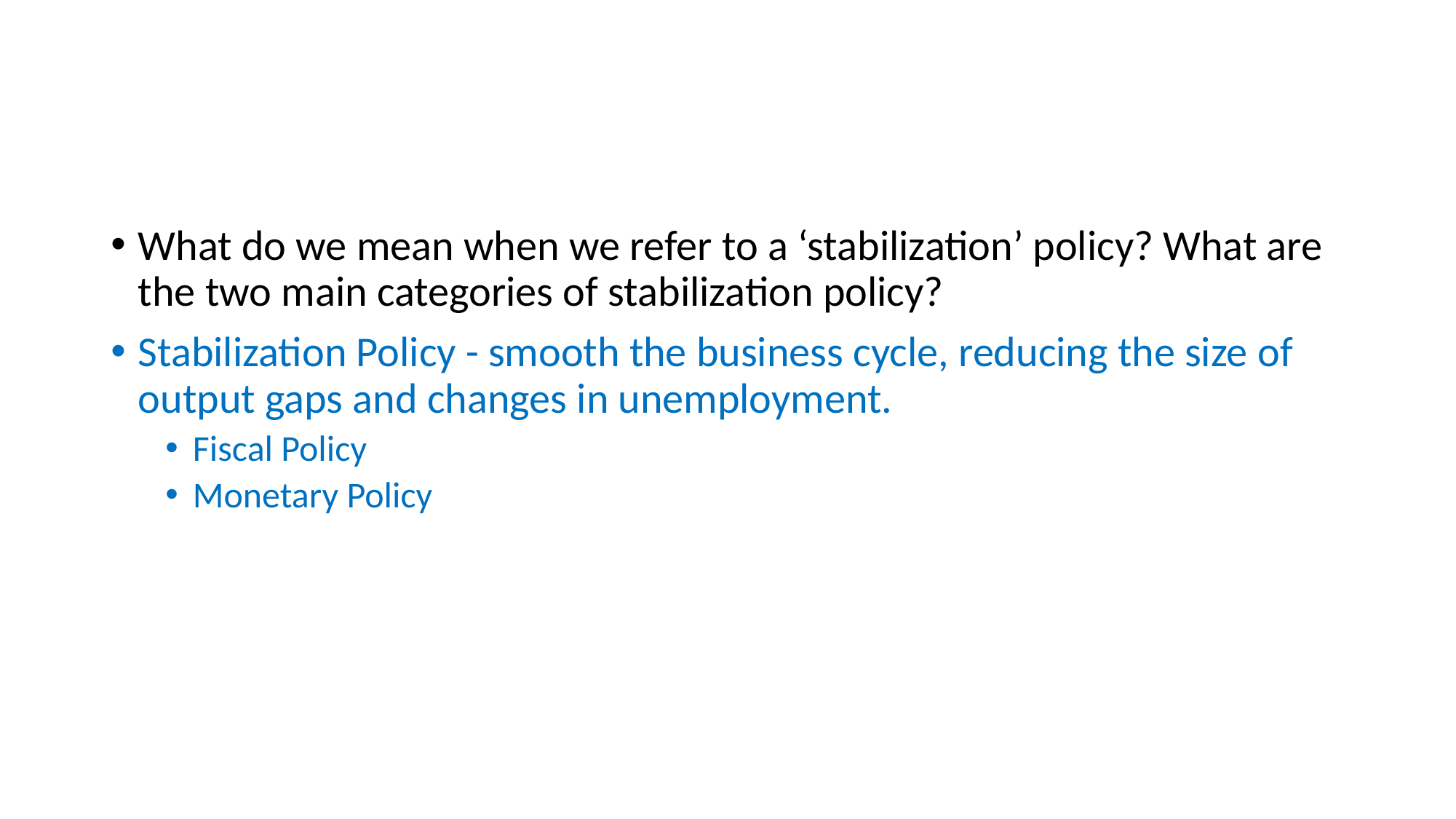

#
What do we mean when we refer to a ‘stabilization’ policy? What are the two main categories of stabilization policy?
Stabilization Policy - smooth the business cycle, reducing the size of output gaps and changes in unemployment.
Fiscal Policy
Monetary Policy